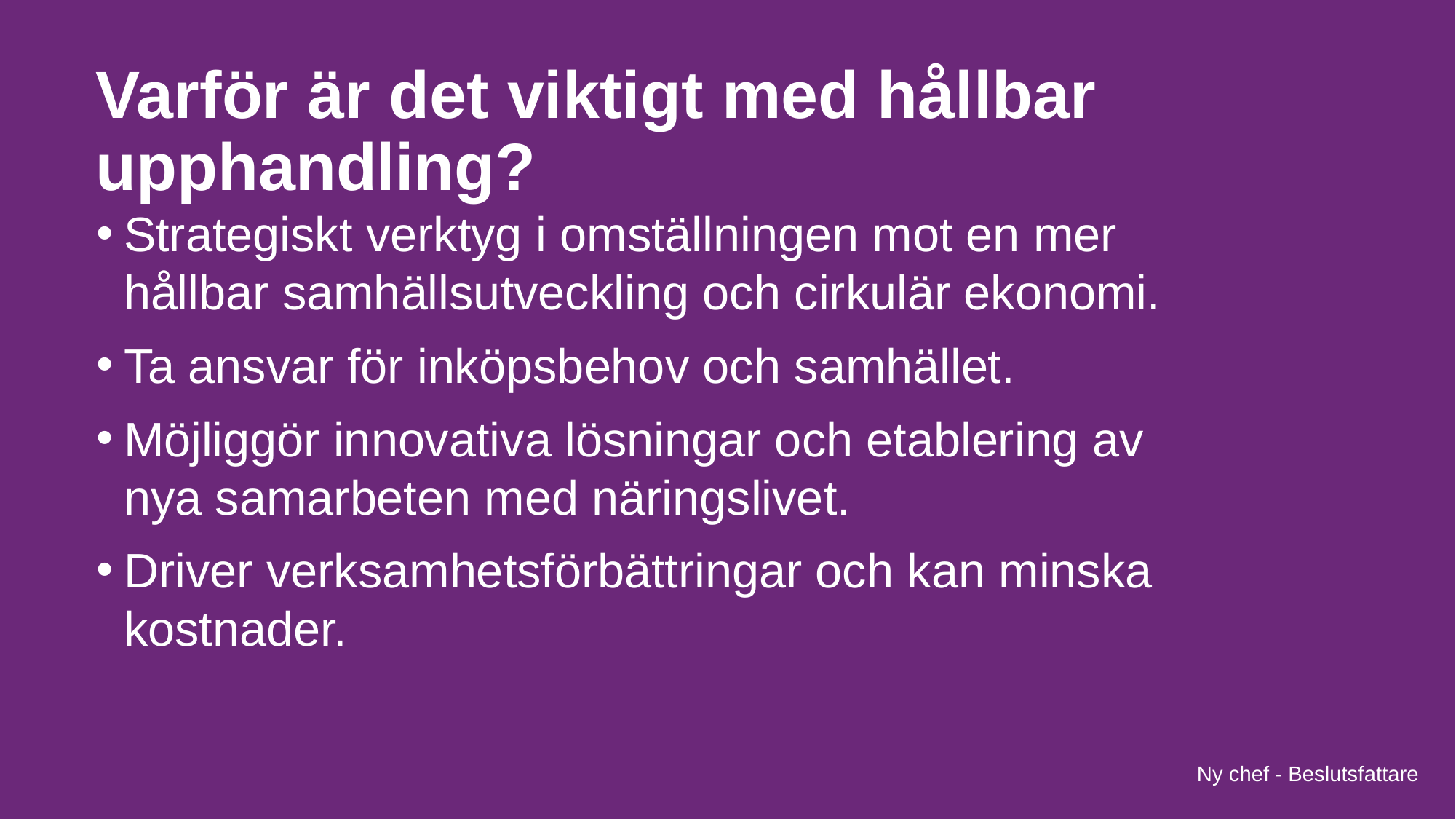

# Varför är det viktigt med hållbar upphandling?
Strategiskt verktyg i omställningen mot en mer hållbar samhällsutveckling och cirkulär ekonomi.
Ta ansvar för inköpsbehov och samhället.
Möjliggör innovativa lösningar och etablering av nya samarbeten med näringslivet.
Driver verksamhetsförbättringar och kan minska kostnader.

Ny chef - Beslutsfattare